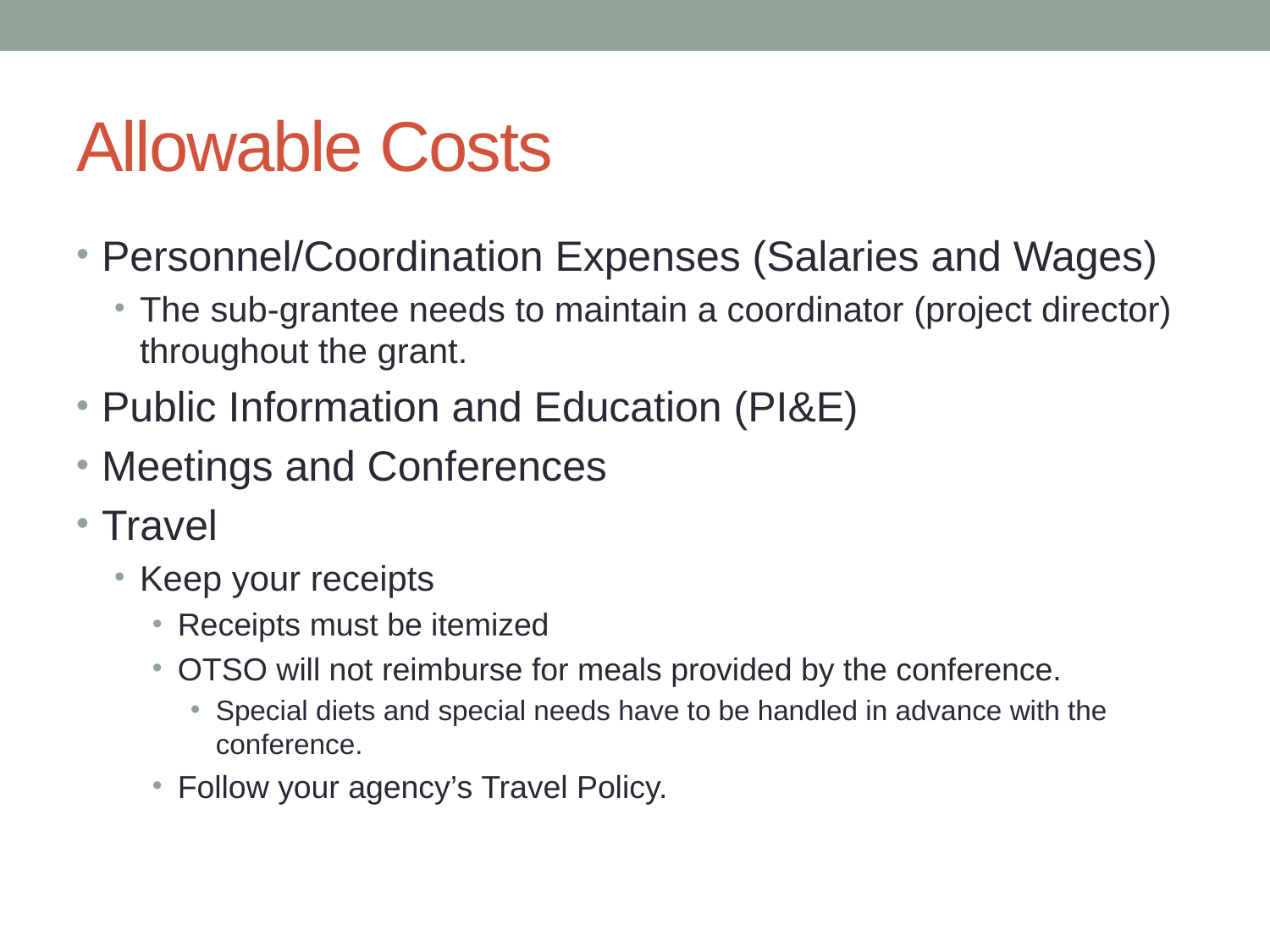

# Allowable Costs
Personnel/Coordination Expenses (Salaries and Wages)
The sub-grantee needs to maintain a coordinator (project director) throughout the grant.
Public Information and Education (PI&E)
Meetings and Conferences
Travel
Keep your receipts
Receipts must be itemized
OTSO will not reimburse for meals provided by the conference.
Special diets and special needs have to be handled in advance with the conference.
Follow your agency’s Travel Policy.